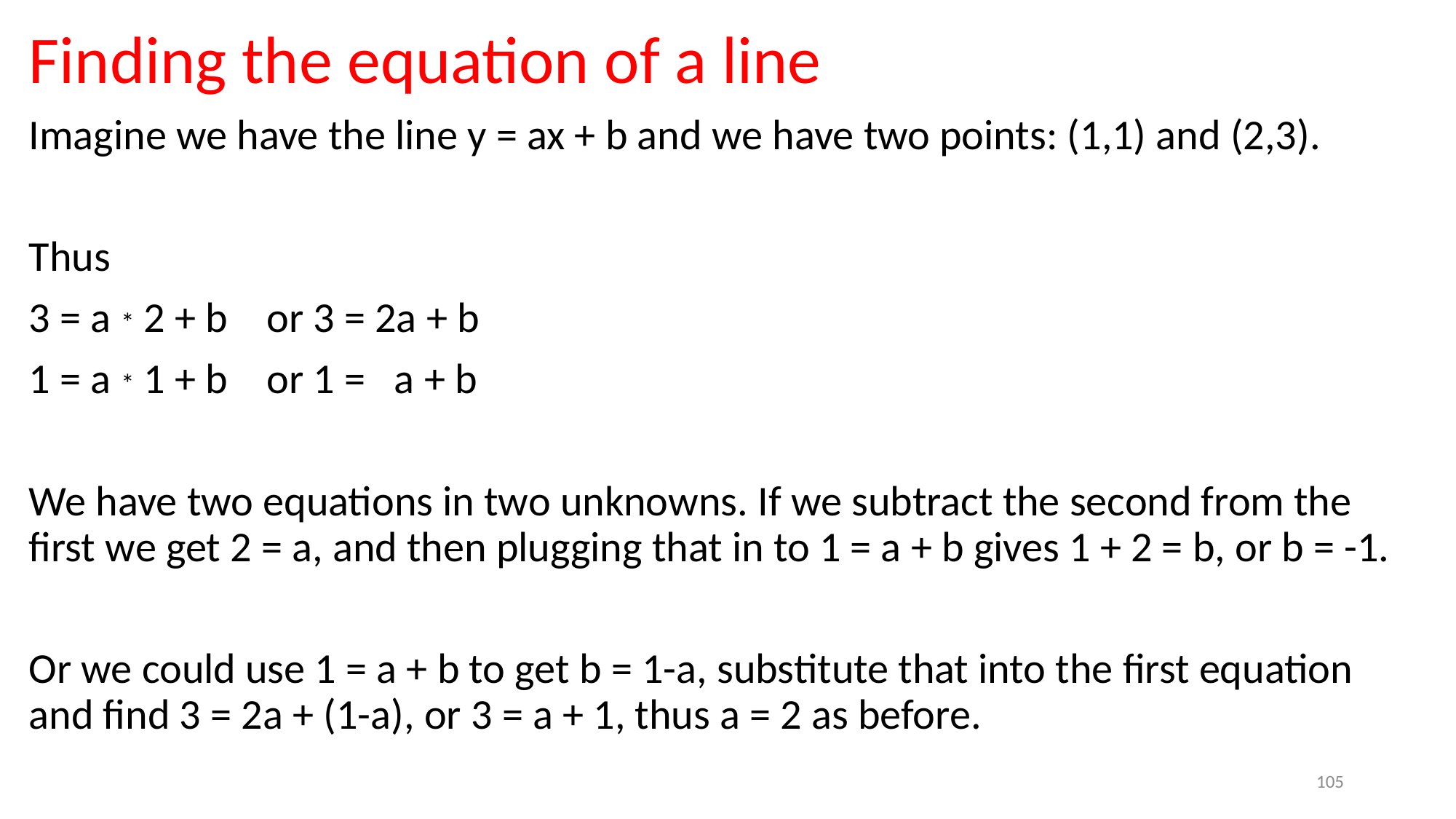

# Finding the equation of a line
Imagine we have the line y = ax + b and we have two points: (1,1) and (2,3).

Thus
3 = a * 2 + b    or 3 = 2a + b
1 = a * 1 + b    or 1 =   a + b

We have two equations in two unknowns. If we subtract the second from the first we get 2 = a, and then plugging that in to 1 = a + b gives 1 + 2 = b, or b = -1.

Or we could use 1 = a + b to get b = 1-a, substitute that into the first equation and find 3 = 2a + (1-a), or 3 = a + 1, thus a = 2 as before.

105